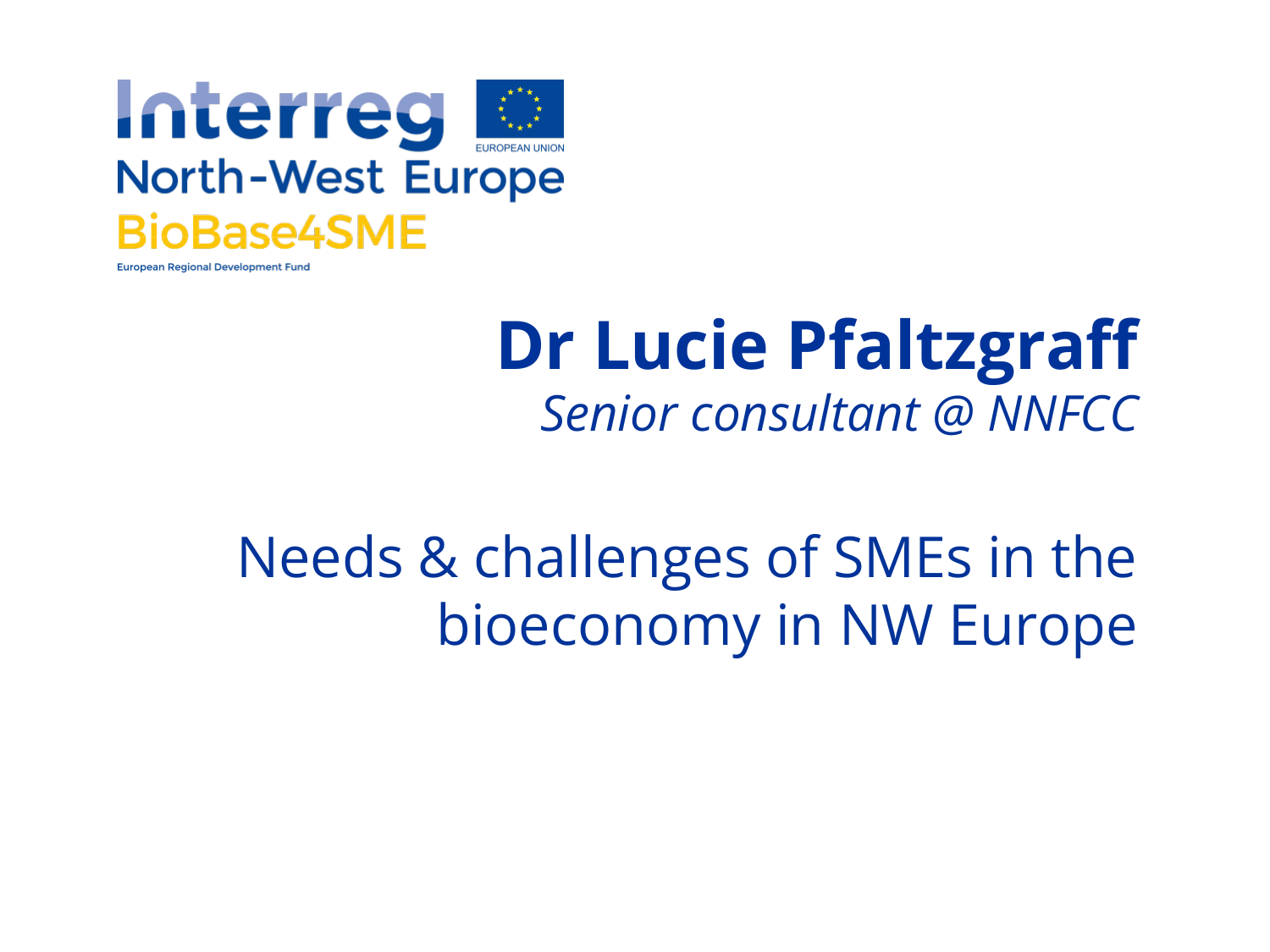

# Dr Lucie Pfaltzgraff
Senior consultant @ NNFCC
Needs & challenges of SMEs in the bioeconomy in NW Europe